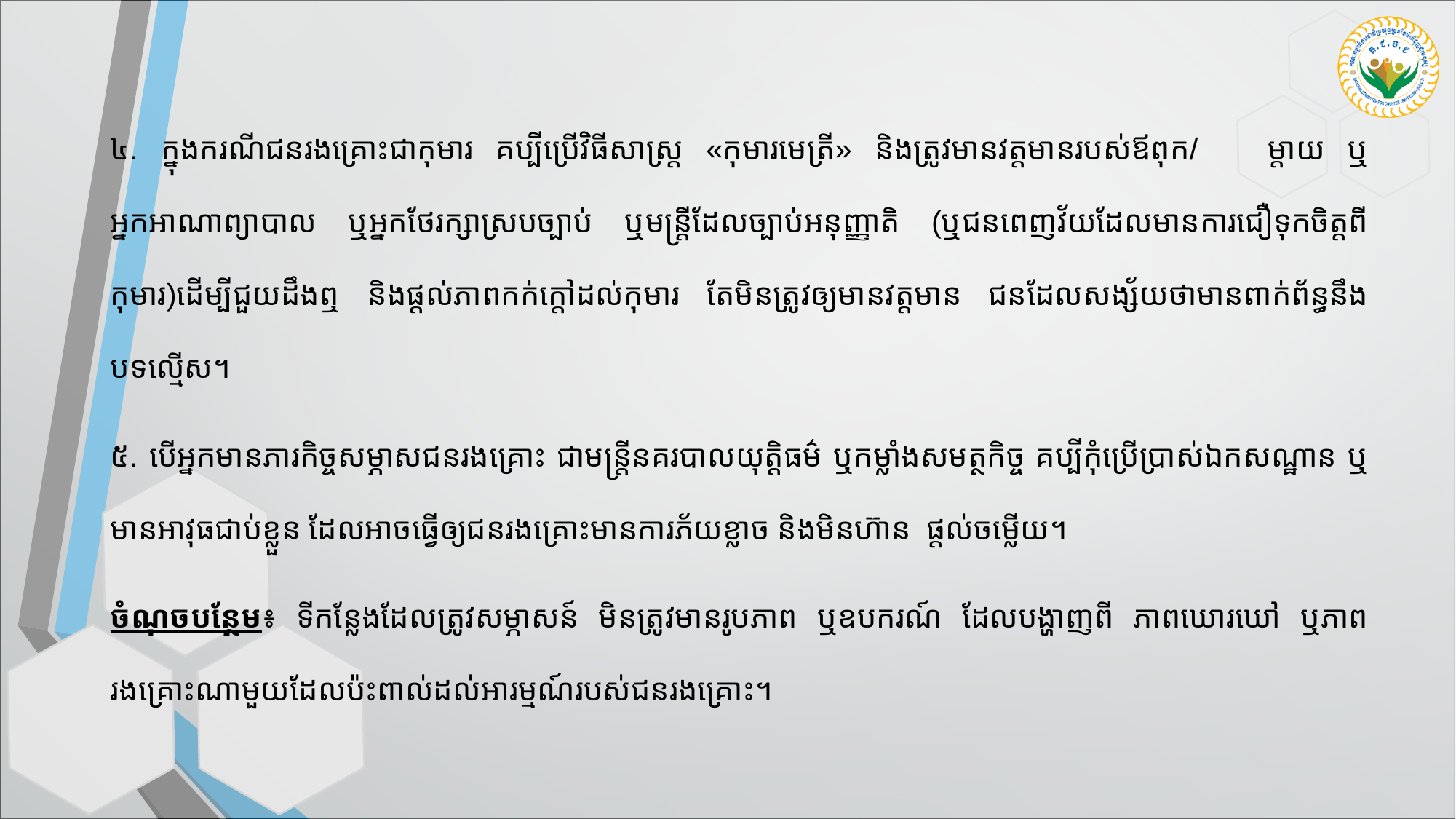

៤. ក្នុងករណីជនរងគ្រោះជាកុមារ គប្បីប្រើវិធីសាស្ត្រ​​​ «កុមារមេត្រី» និងត្រូវមានវត្តមាន​របស់ឪពុក​/   ម្តាយ ឬអ្នកអាណាព្យាបាល ឬអ្នកថែរក្សាស្របច្បាប់ ឬមន្ត្រីដែលច្បាប់អនុញ្ញាតិ (ឬជនពេញវ័យដែលមានការជឿទុកចិត្តពីកុមារ)ដើម្បីជួយដឹងឮ និងផ្តល់​​​ភាពកក់ក្តៅដល់កុមារ តែមិនត្រូវឲ្យមានវត្តមាន ជនដែលសង្ស័យថាមានពាក់ព័ន្ធនឹងបទល្មើស។
៥. បើអ្នកមានភារកិច្ចសម្ភាសជនរងគ្រោះ ជាមន្ត្រីនគរបាលយុត្តិធម៌ ឬកម្លាំងសមត្ថកិច្ច គប្បីកុំប្រើប្រាស់ឯកសណ្ឋាន ឬមានអាវុធជាប់ខ្លួន ដែលអាចធ្វើឲ្យជនរងគ្រោះមានការភ័យខ្លាច និងមិនហ៊ាន  ផ្តល់ចម្លើយ។
ចំណុចបន្ថែម៖ ទីកន្លែងដែលត្រូវសម្ភាសន៍ មិនត្រូវមានរូបភាព ឬឧបករណ៍ ដែលបង្ហាញពី ភាពឃោរឃៅ ឬភាពរងគ្រោះណាមួយដែលប៉ះពាល់ដល់អារម្មណ៍​របស់ជនរងគ្រោះ។